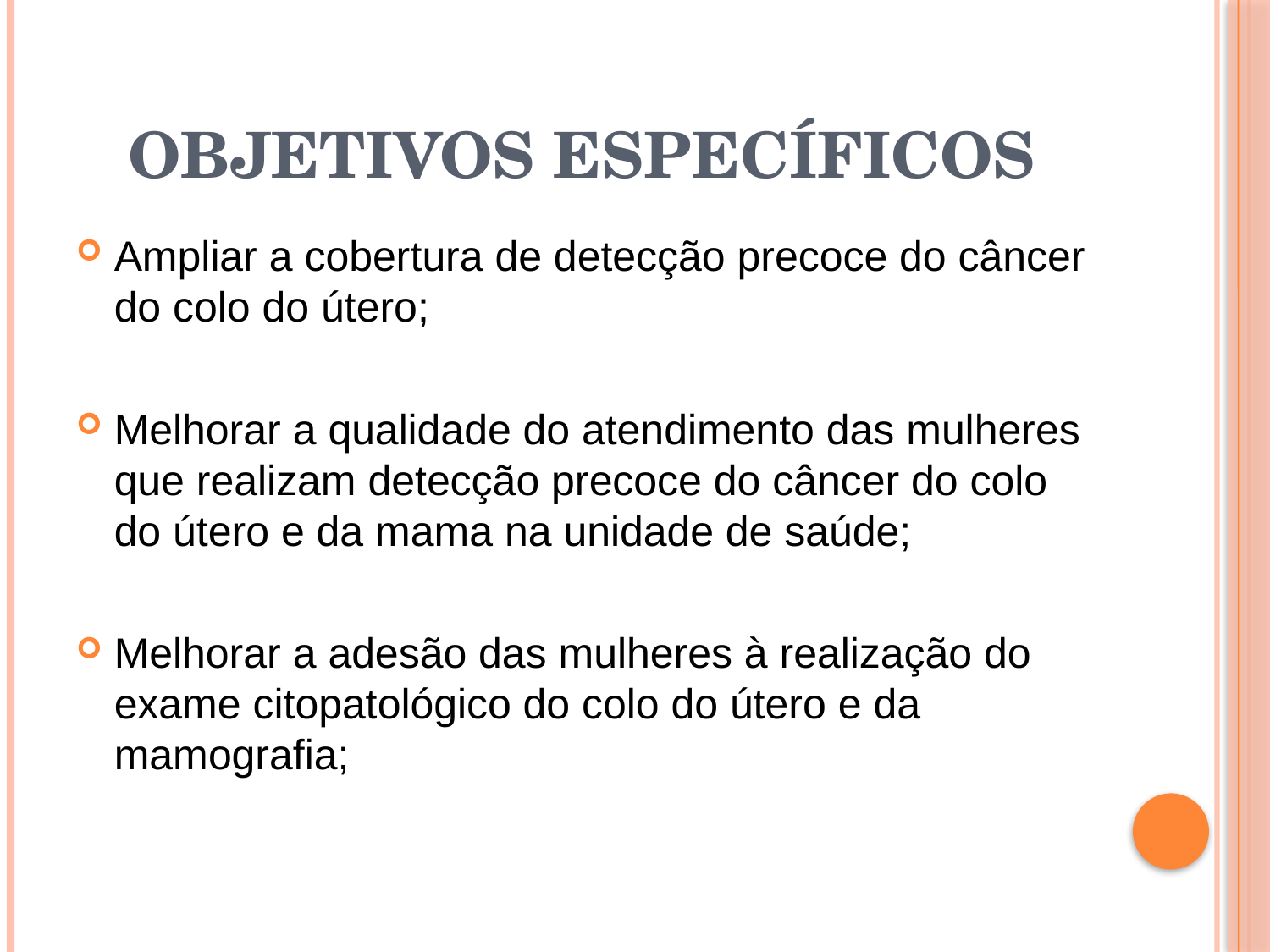

# Objetivos Específicos
Ampliar a cobertura de detecção precoce do câncer do colo do útero;

Melhorar a qualidade do atendimento das mulheres que realizam detecção precoce do câncer do colo do útero e da mama na unidade de saúde;

Melhorar a adesão das mulheres à realização do exame citopatológico do colo do útero e da mamografia;